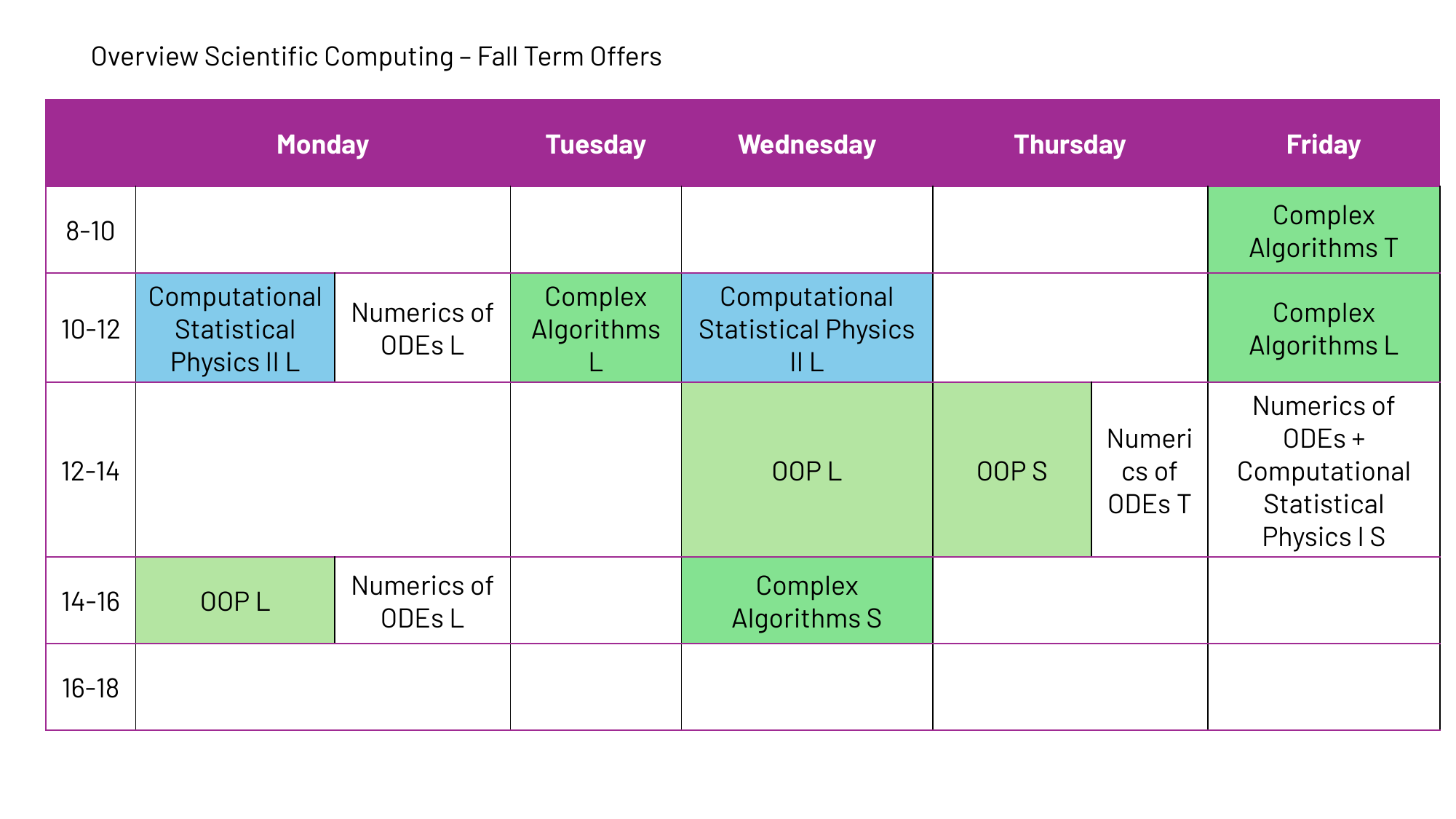

Overview Scientific Computing – Fall Term Offers
|  | Monday |  | Tuesday | Wednesday | Thursday |  | Friday |
| --- | --- | --- | --- | --- | --- | --- | --- |
| 8-10 |  |  |  |  |  |  | Complex Algorithms T |
| 10-12 | Computational Statistical Physics II L | Numerics of ODEs L | Complex Algorithms L | Computational Statistical Physics II L |  |  | Complex Algorithms L |
| 12-14 |  |  |  | OOP L | OOP S | Numerics of ODEs T | Numerics of ODEs + Computational Statistical Physics I S |
| 14-16 | OOP L | Numerics of ODEs L |  | Complex Algorithms S |  |  |  |
| 16-18 |  |  |  |  |  |  |  |